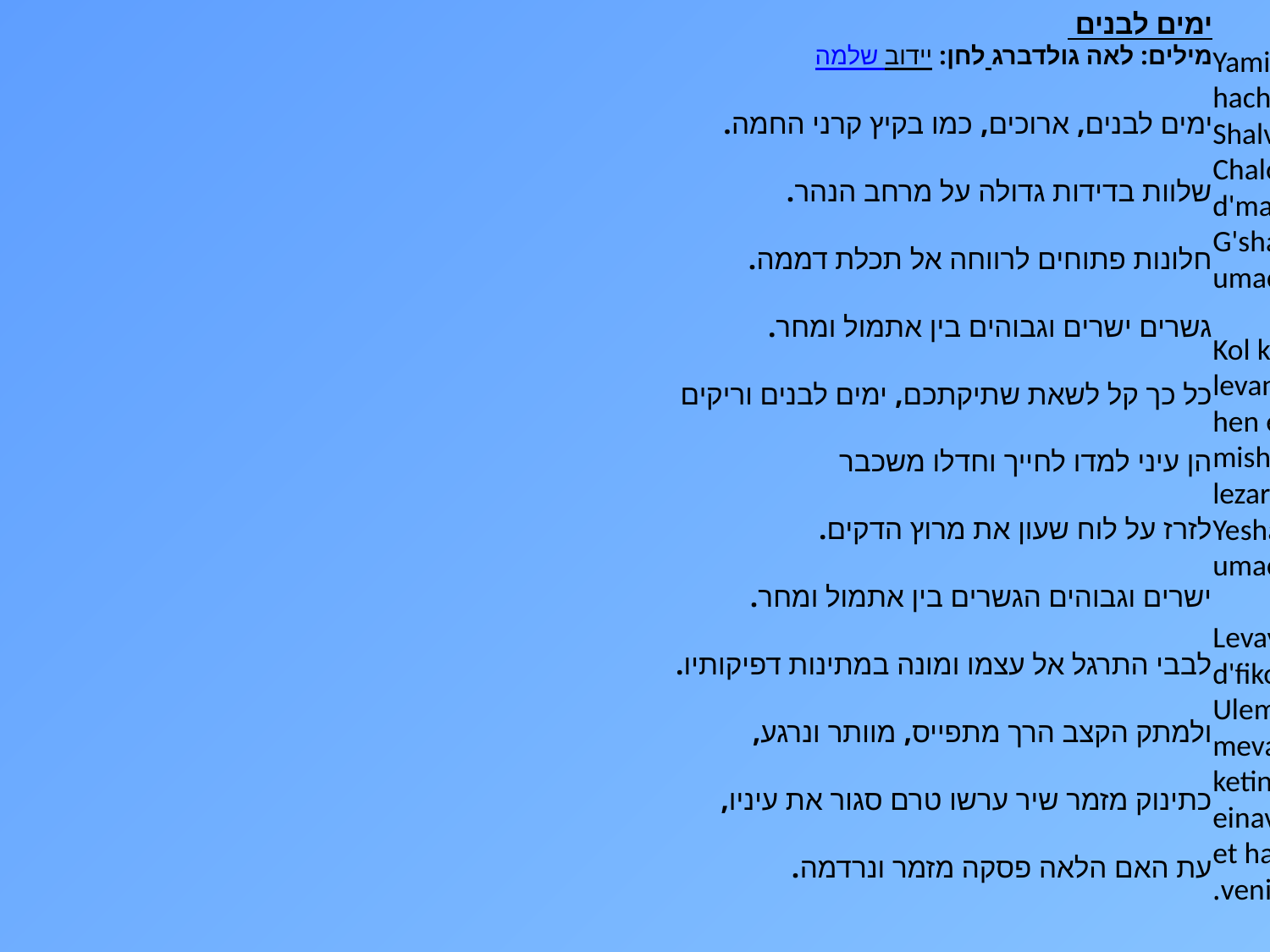

ימים לבנים
מילים: לאה גולדברג לחן: שלמה יידוב
ימים לבנים, ארוכים, כמו בקיץ קרני החמה.
שלוות בדידות גדולה על מרחב הנהר.
חלונות פתוחים לרווחה אל תכלת דממה.
גשרים ישרים וגבוהים בין אתמול ומחר.
כל כך קל לשאת שתיקתכם, ימים לבנים וריקים
הן עיני למדו לחייך וחדלו משכבר
לזרז על לוח שעון את מרוץ הדקים.
ישרים וגבוהים הגשרים בין אתמול ומחר.
לבבי התרגל אל עצמו ומונה במתינות דפיקותיו.
ולמתק הקצב הרך מתפייס, מוותר ונרגע,
כתינוק מזמר שיר ערשו טרם סגור את עיניו,
עת האם הלאה פסקה מזמר ונרדמה.

YAMIM LEVANIM

Yamim levanim, arukim, k'mo bakayitz karnei hachamah.
Shalvat b'didut g'dolah al mer'chav hanahar.
Chalonot p'utchim lir'vachah el t'chelet d'mamah
G'sharim yesharim ug'vohim bein etmol umachar.
Kol kach kal laset shtikat'chem, yamim levanim verekim
hen einai lamdu lechayech vechad'lu mishekvar
lezarez al lu'ach sha'on et merutz hadakim.
Yesharim ug'vohim hag'sharim bein etmol umachar.
Levav hit'ragel el atzmo umoneh bim'tinut d'fikotav.
Ulemetek haketzev harach mit'payes, mevater venirga,
ketinok mezamer shir ersho terem s'gor et einav,
et ha'em hal'ah paskah mizemer venir'demah.